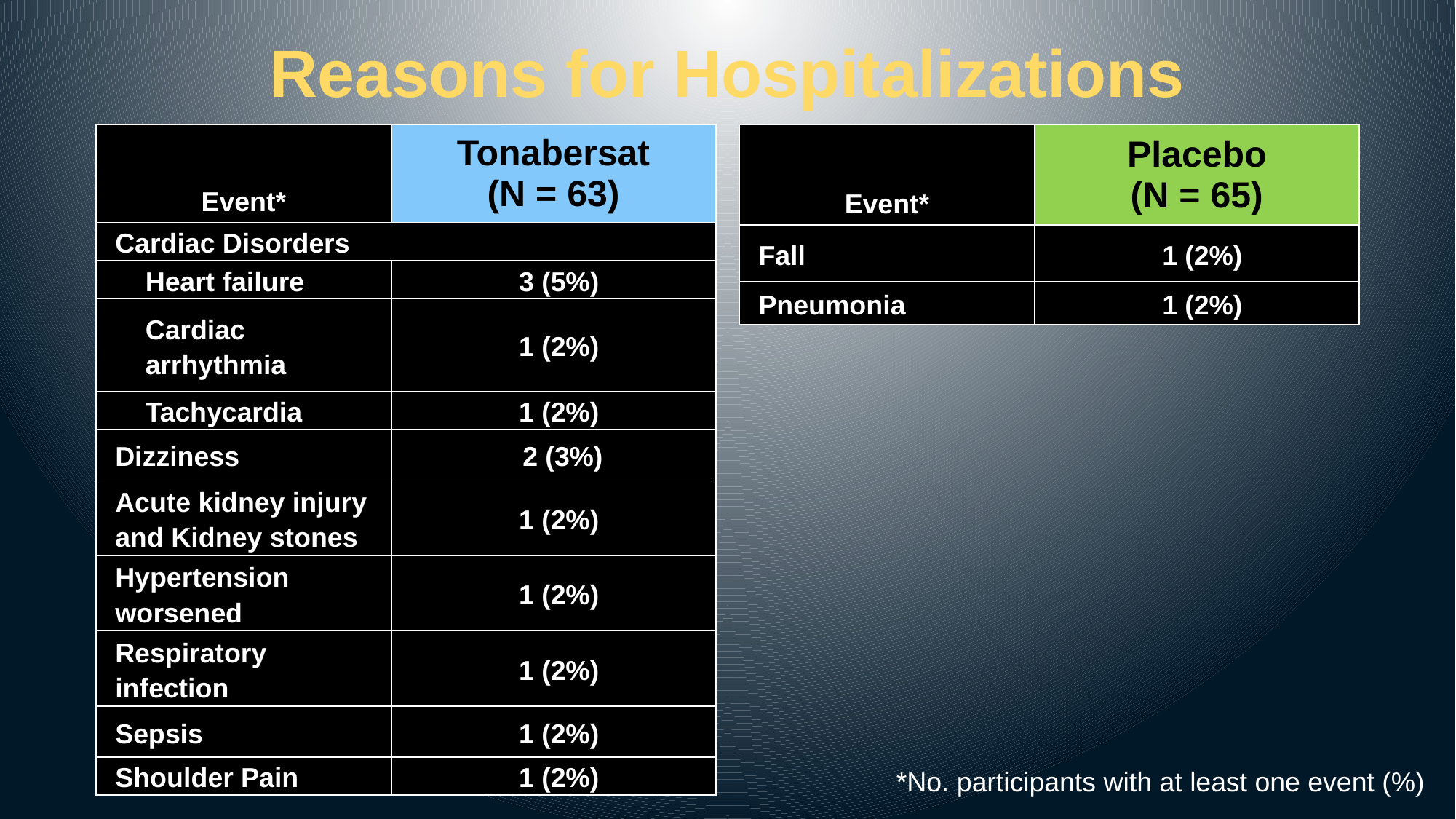

# Reasons for Hospitalizations
| Event\* | Tonabersat (N = 63) |
| --- | --- |
| Cardiac Disorders |  |
| Heart failure | 3 (5%) |
| Cardiac arrhythmia | 1 (2%) |
| Tachycardia | 1 (2%) |
| Dizziness | 2 (3%) |
| Acute kidney injury and Kidney stones | 1 (2%) |
| Hypertension worsened | 1 (2%) |
| Respiratory infection | 1 (2%) |
| Sepsis | 1 (2%) |
| Shoulder Pain | 1 (2%) |
| Event\* | Placebo (N = 65) |
| --- | --- |
| Fall | 1 (2%) |
| Pneumonia | 1 (2%) |
*No. participants with at least one event (%)